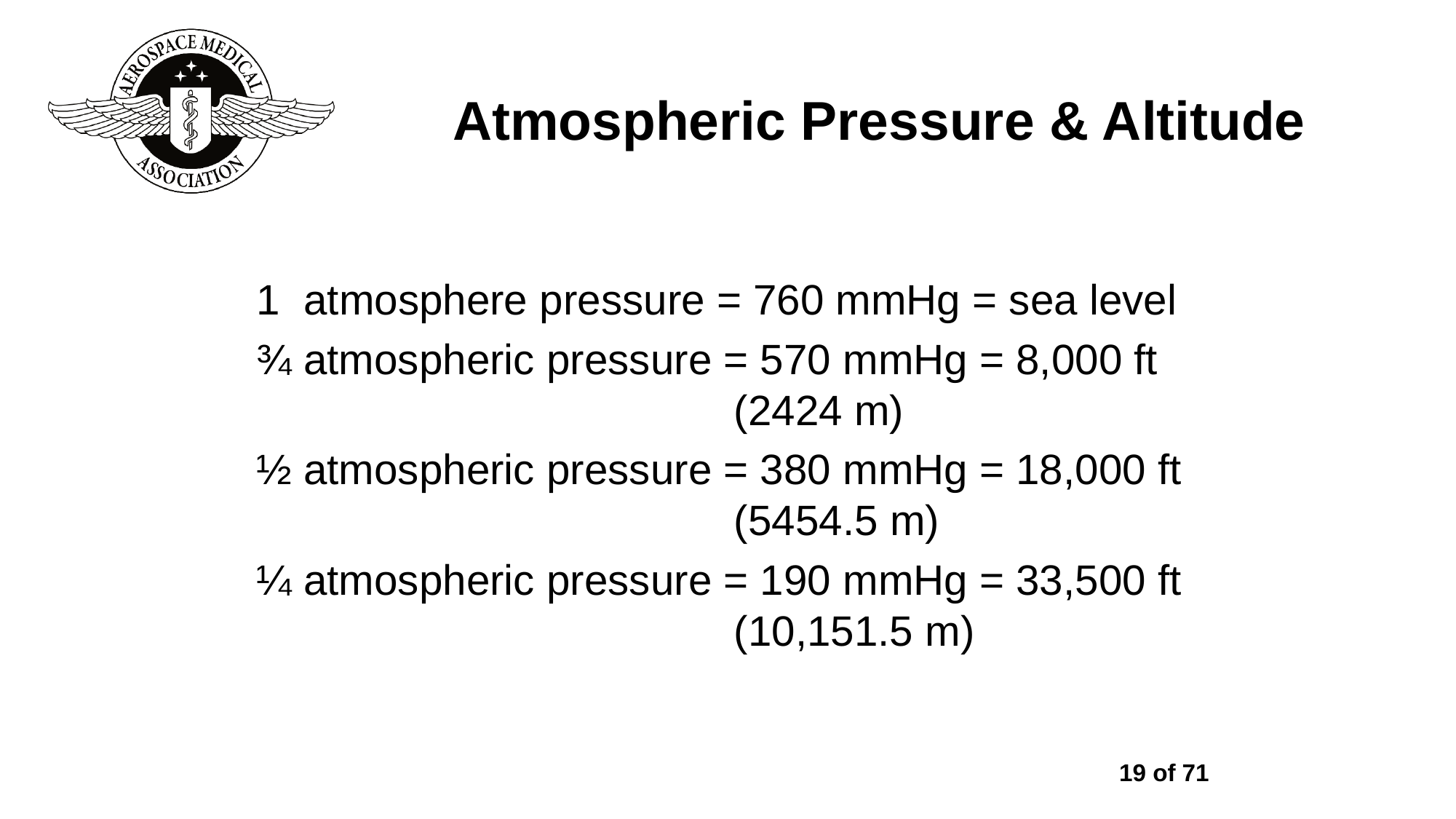

# Atmospheric Pressure & Altitude

1  atmosphere pressure = 760 mmHg = sea level
¾ atmospheric pressure = 570 mmHg = 8,000 ft 					(2424 m)
½ atmospheric pressure = 380 mmHg = 18,000 ft 					(5454.5 m)
¼ atmospheric pressure = 190 mmHg = 33,500 ft 					(10,151.5 m)

19 of 71